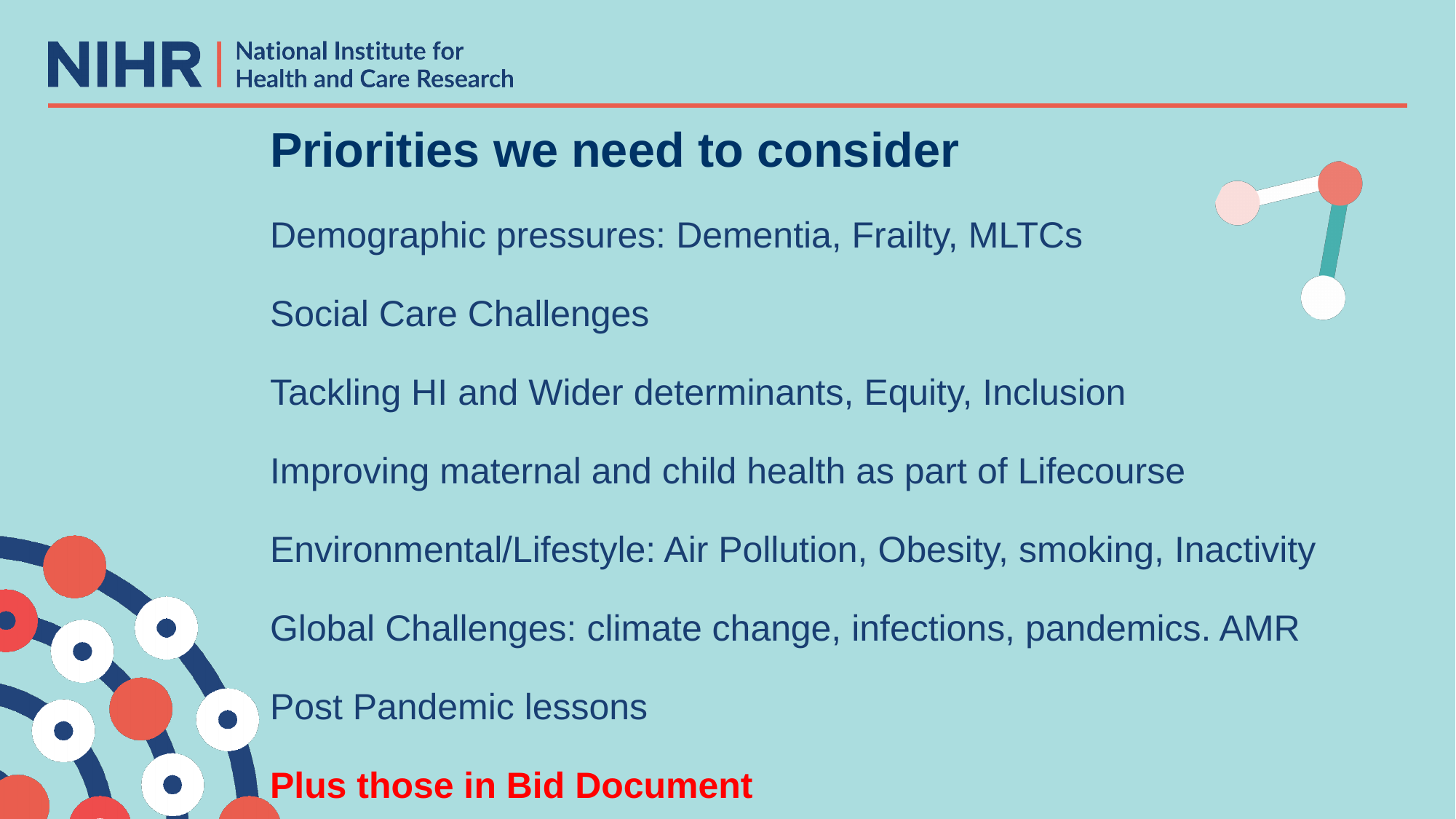

# Priorities we need to consider Demographic pressures: Dementia, Frailty, MLTCs Social Care Challenges Tackling HI and Wider determinants, Equity, Inclusion Improving maternal and child health as part of Lifecourse Environmental/Lifestyle: Air Pollution, Obesity, smoking, Inactivity Global Challenges: climate change, infections, pandemics. AMR Post Pandemic lessons Plus those in Bid Document